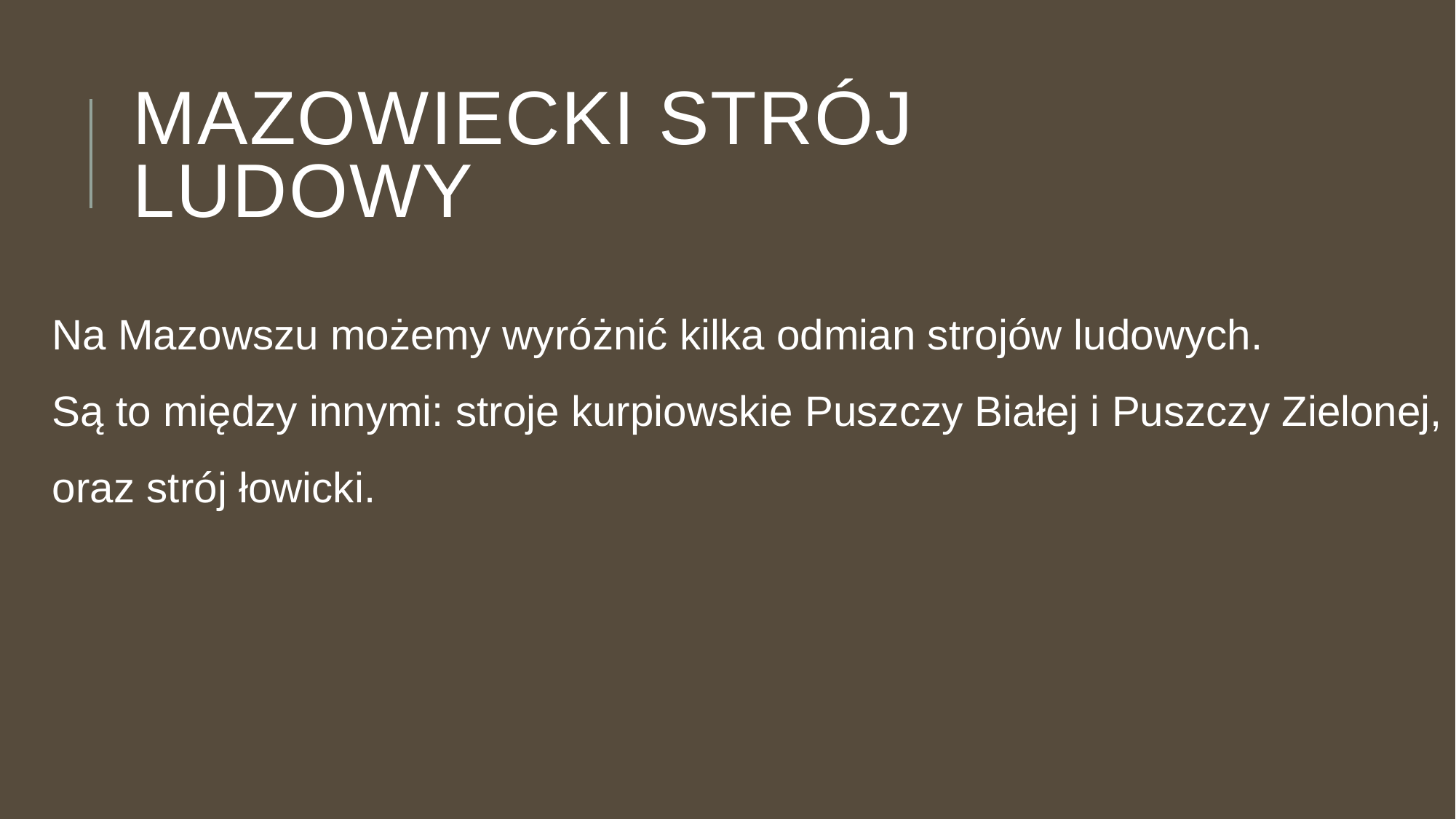

# Mazowiecki strój ludowy
Na Mazowszu możemy wyróżnić kilka odmian strojów ludowych.
Są to między innymi: stroje kurpiowskie Puszczy Białej i Puszczy Zielonej,
oraz strój łowicki.